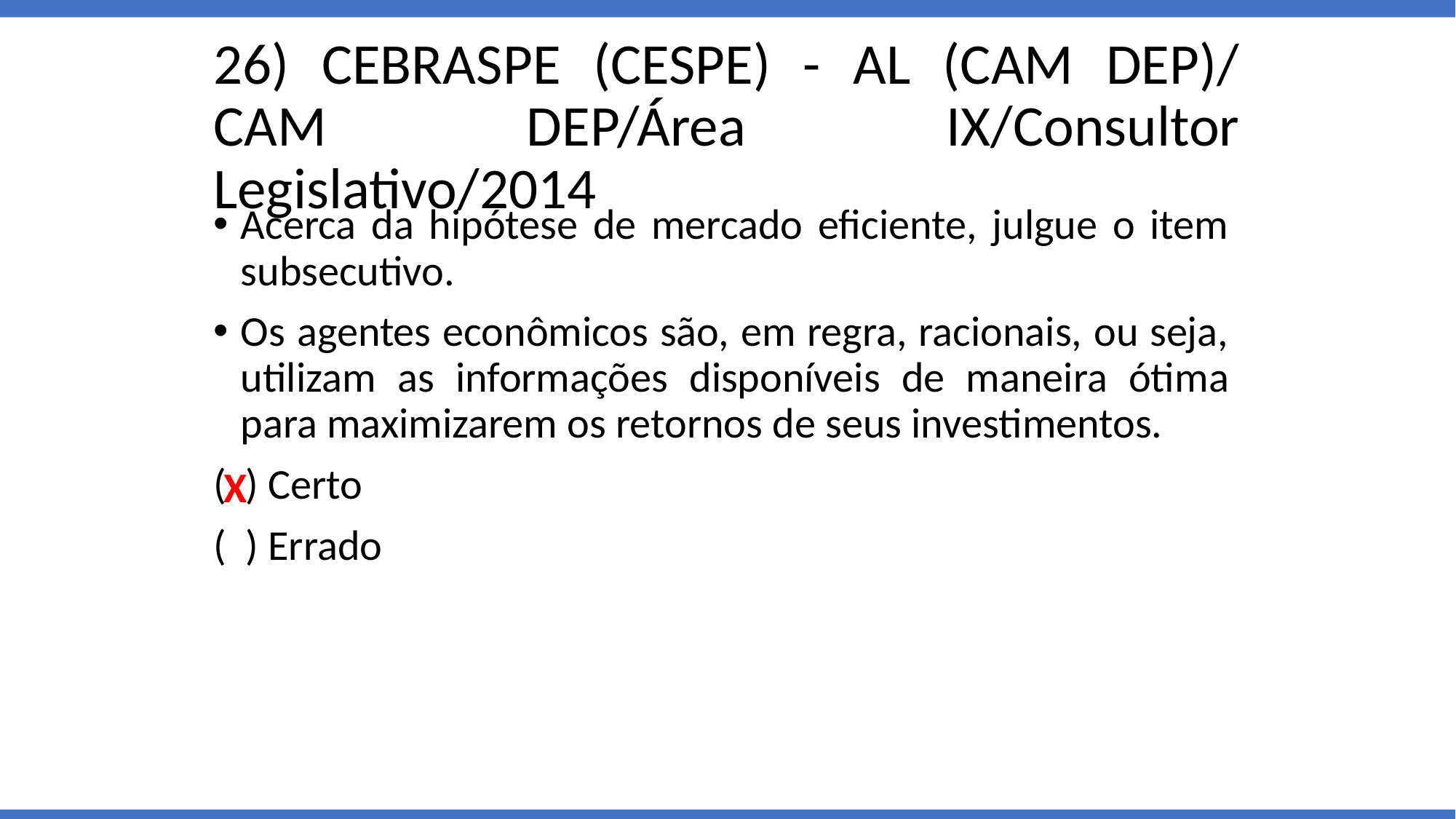

# 26) CEBRASPE (CESPE) - AL (CAM DEP)/ CAM DEP/Área IX/Consultor Legislativo/2014
Acerca da hipótese de mercado eficiente, julgue o item subsecutivo.
Os agentes econômicos são, em regra, racionais, ou seja, utilizam as informações disponíveis de maneira ótima para maximizarem os retornos de seus investimentos.
(  ) Certo
(  ) Errado
X